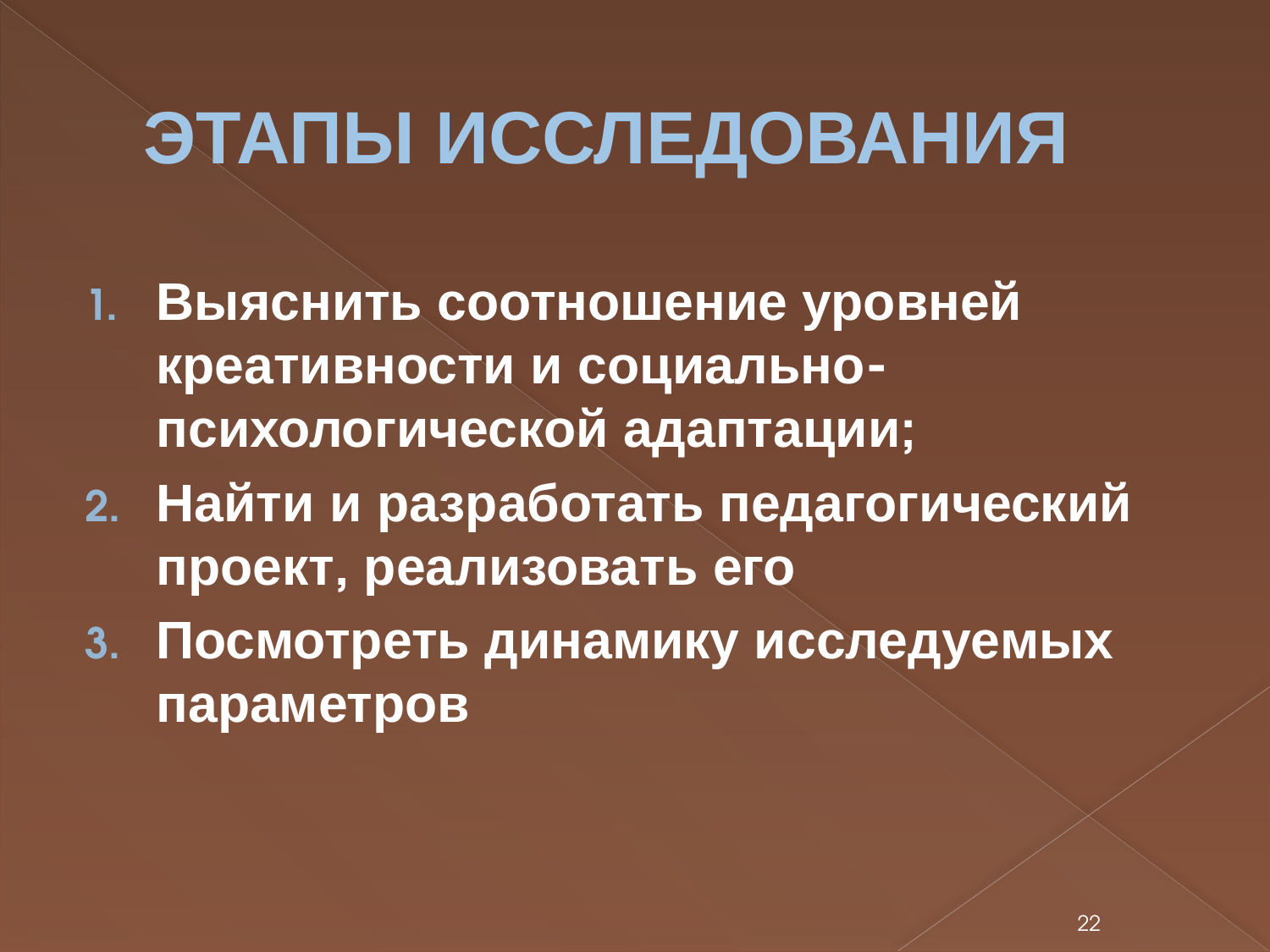

# ЭТАПЫ ИССЛЕДОВАНИЯ
Выяснить соотношение уровней креативности и социально-психологической адаптации;
Найти и разработать педагогический проект, реализовать его
Посмотреть динамику исследуемых параметров
22